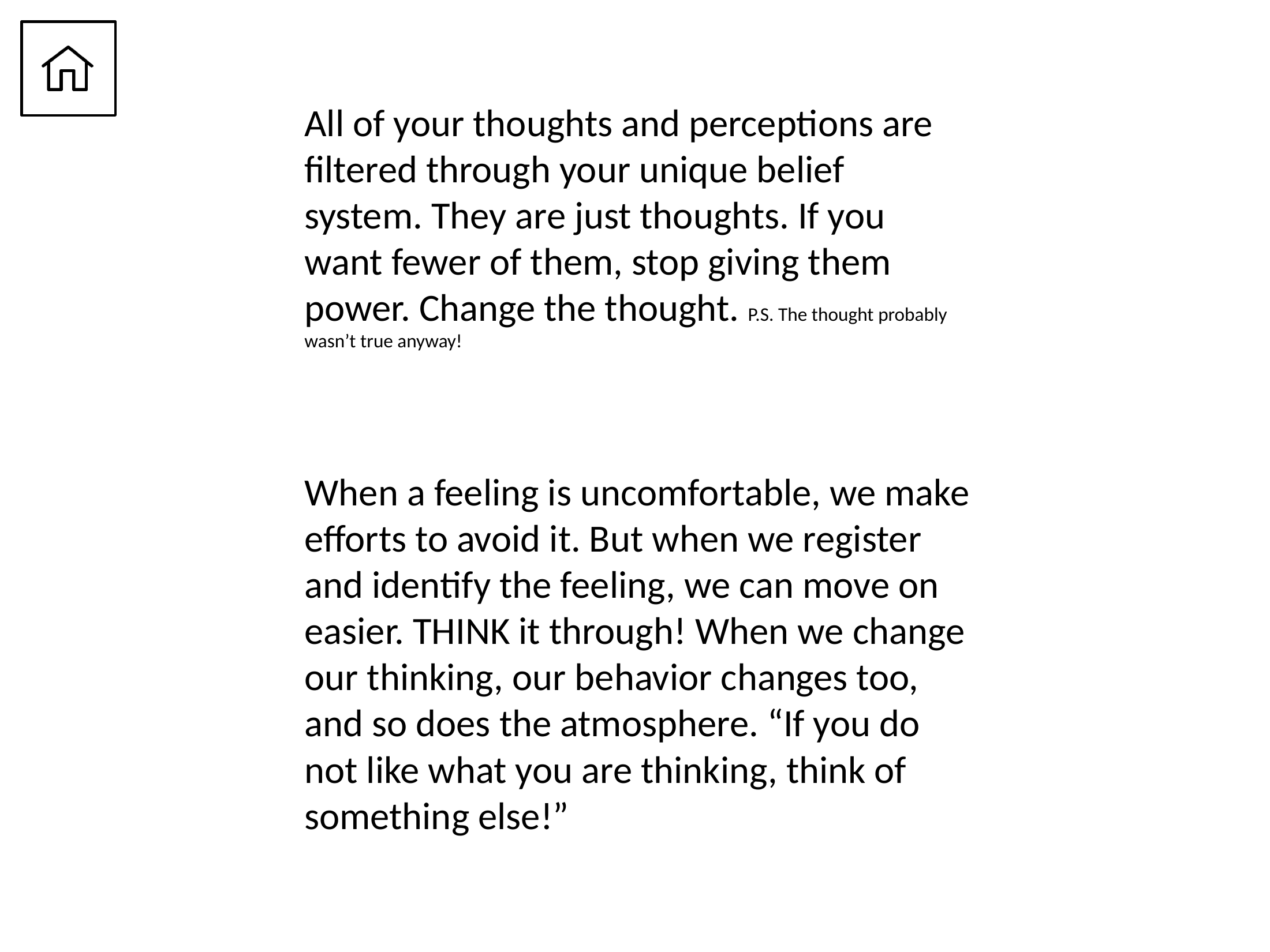

All of your thoughts and perceptions are filtered through your unique belief system. They are just thoughts. If you want fewer of them, stop giving them power. Change the thought. P.S. The thought probably wasn’t true anyway!

When a feeling is uncomfortable, we make efforts to avoid it. But when we register and identify the feeling, we can move on easier. THINK it through! When we change our thinking, our behavior changes too, and so does the atmosphere. “If you do not like what you are thinking, think of something else!”
#